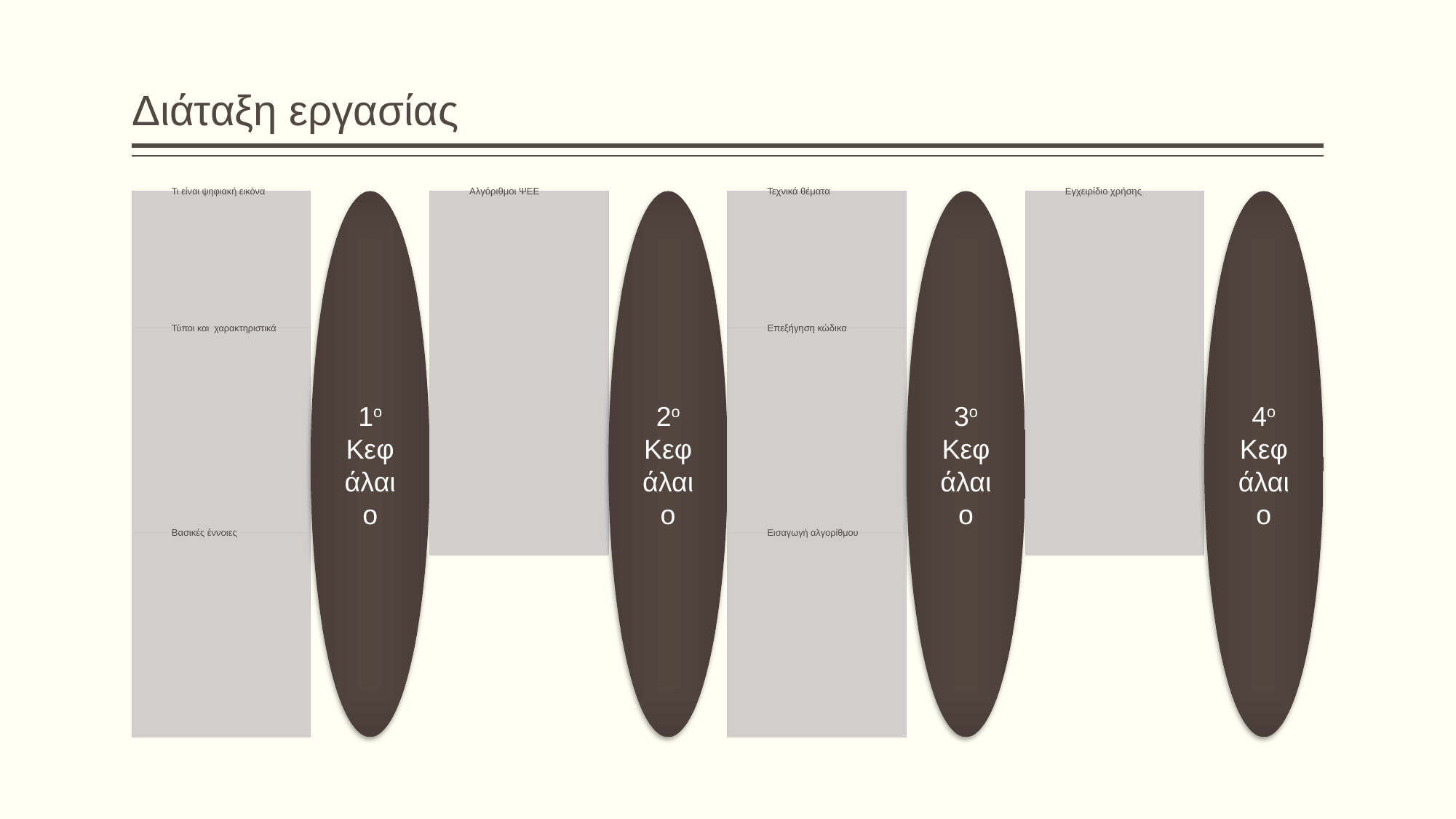

# Διάταξη εργασίας
1ο Κεφάλαιο
Τι είναι ψηφιακή εικόνα
Τύποι και  χαρακτηριστικά
Βασικές έννοιες
2ο Κεφάλαιο
Αλγόριθμοι ΨΕΕ
3ο Κεφάλαιο
Τεχνικά θέματα
4ο Κεφάλαιο
Εγχειρίδιο χρήσης
Εισαγωγή αλγορίθμου
Επεξήγηση κώδικα